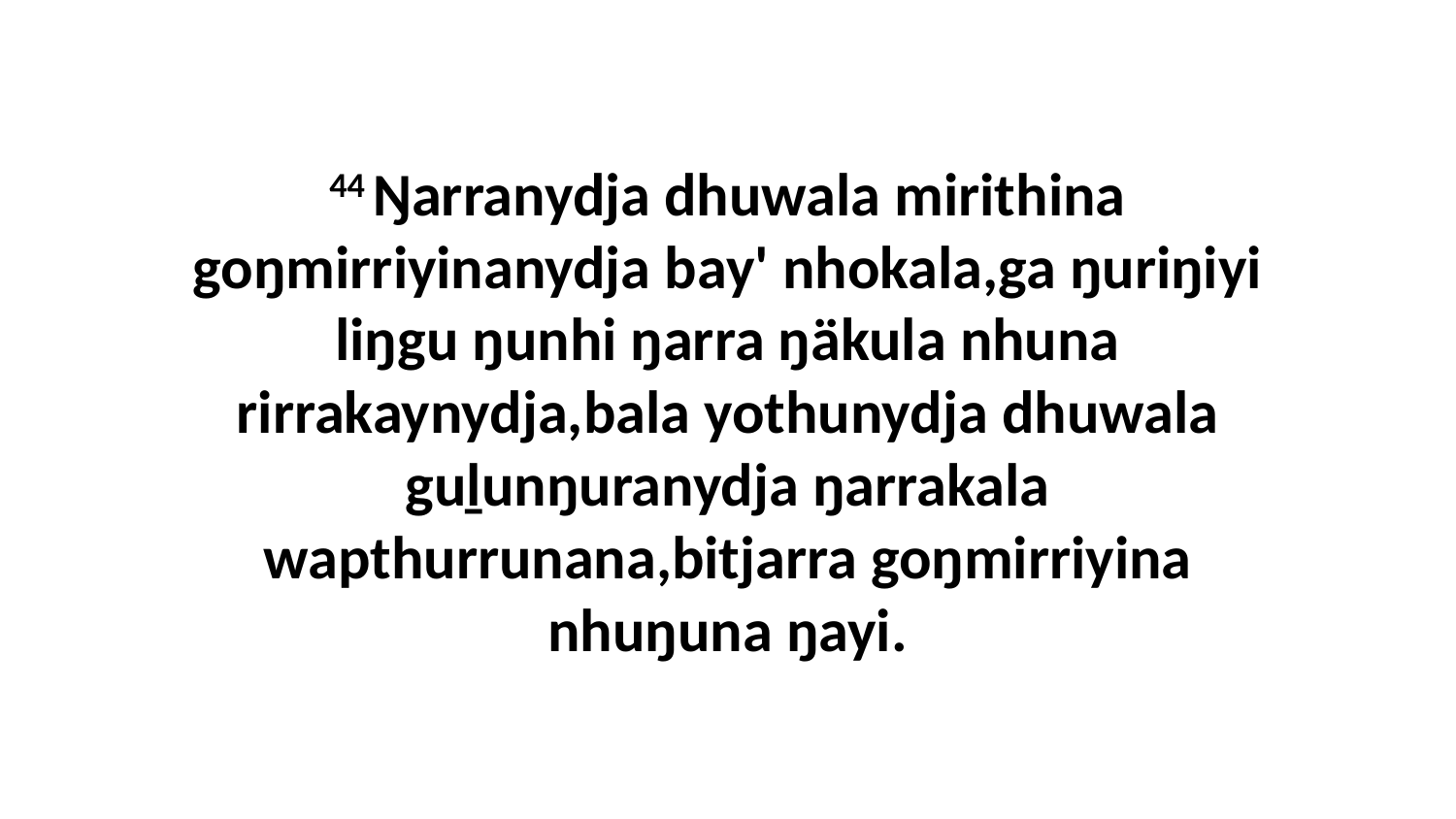

44 Ŋarranydja dhuwala mirithina goŋmirriyinanydja bay' nhokala,ga ŋuriŋiyi liŋgu ŋunhi ŋarra ŋäkula nhuna rirrakaynydja,bala yothunydja dhuwala guḻunŋuranydja ŋarrakala wapthurrunana,bitjarra goŋmirriyina nhuŋuna ŋayi.